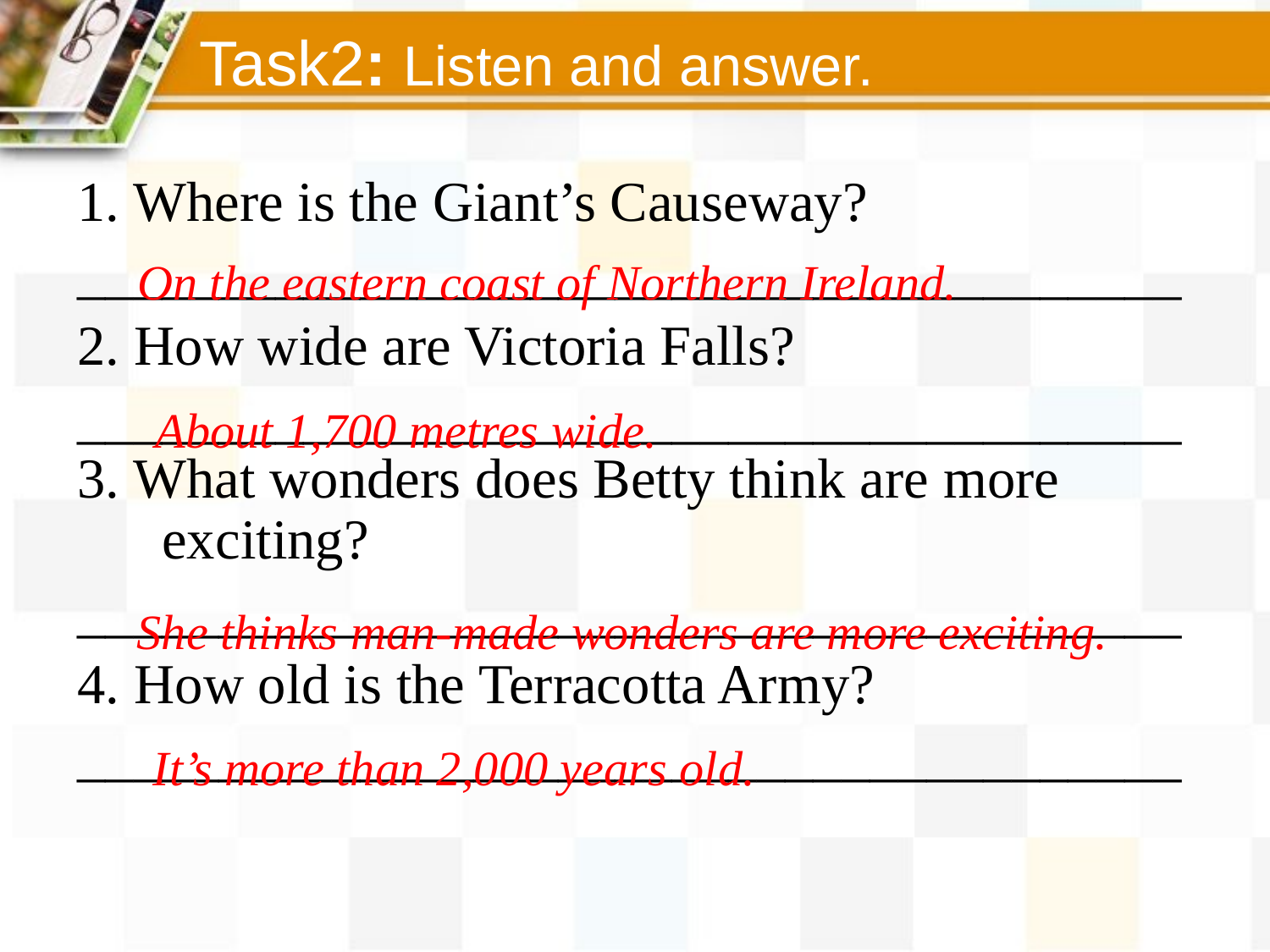

Task2: Listen and answer.

1. Where is the Giant’s Causeway?
_______________________________________
2. How wide are Victoria Falls?
_______________________________________
3. What wonders does Betty think are more exciting?
_______________________________________
4. How old is the Terracotta Army?
_______________________________________

On the eastern coast of Northern Ireland.
About 1,700 metres wide.
She thinks man-made wonders are more exciting.
It’s more than 2,000 years old.